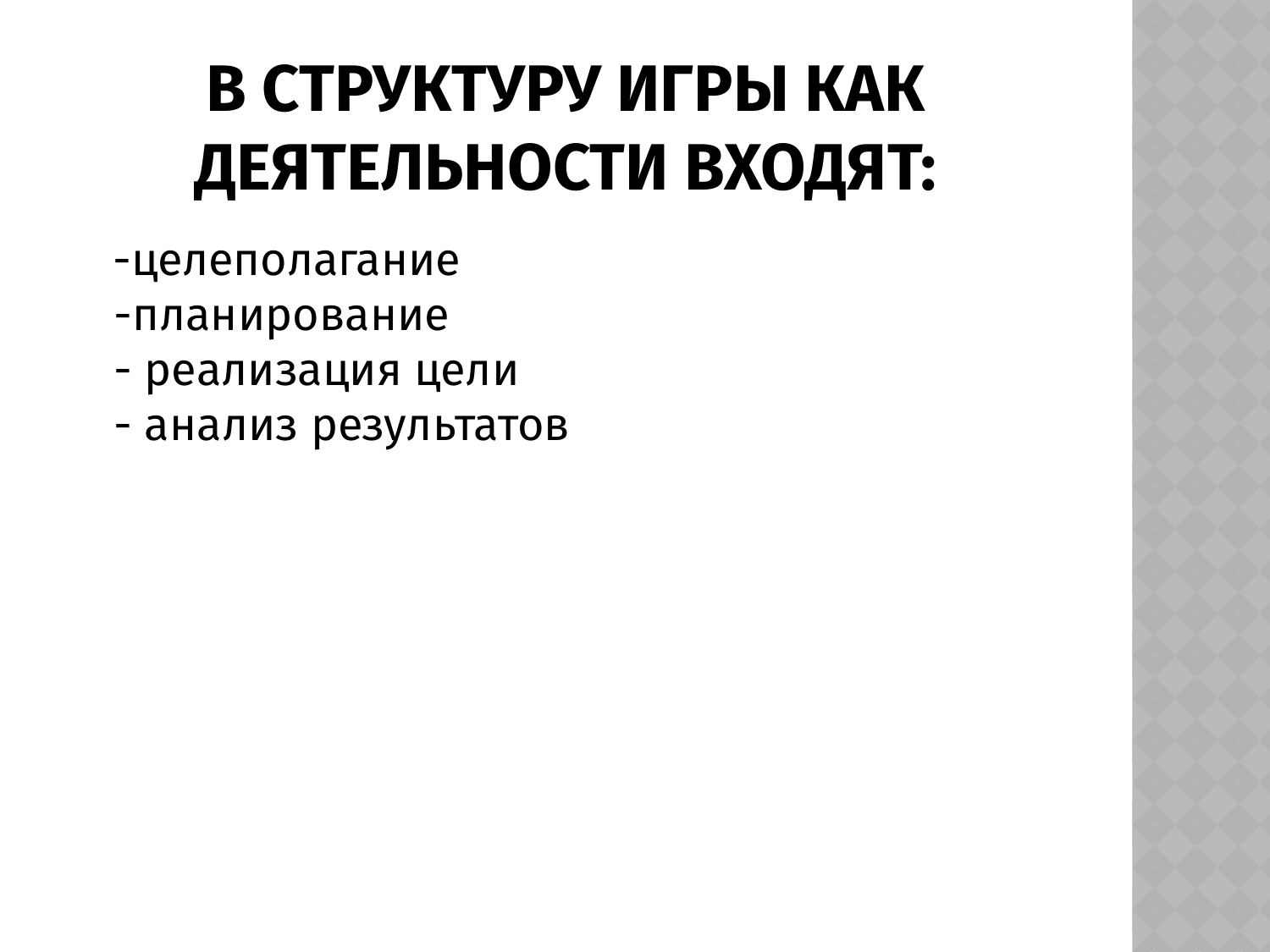

# В структуру игры как деятельности входят:
   -целеполагание
-планирование
- реализация цели
- анализ результатов